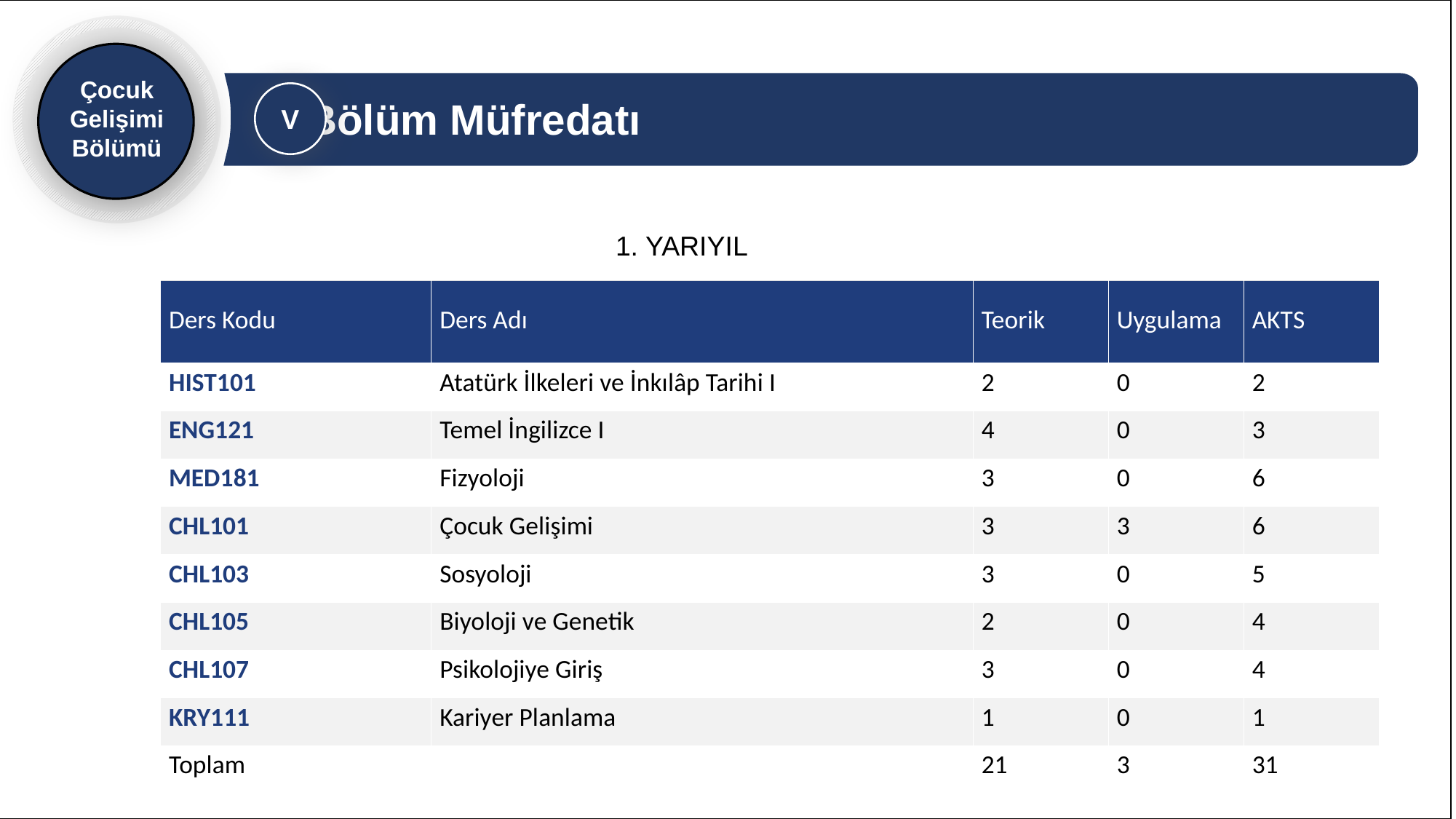

1.

Bölüm Müfredatı
V
Çocuk Gelişimi
Bölümü
1. YARIYIL
| Ders Kodu | Ders Adı | Teorik | Uygulama | AKTS |
| --- | --- | --- | --- | --- |
| HIST101 | Atatürk İlkeleri ve İnkılâp Tarihi I | 2 | 0 | 2 |
| ENG121 | Temel İngilizce I | 4 | 0 | 3 |
| MED181 | Fizyoloji | 3 | 0 | 6 |
| CHL101 | Çocuk Gelişimi | 3 | 3 | 6 |
| CHL103 | Sosyoloji | 3 | 0 | 5 |
| CHL105 | Biyoloji ve Genetik | 2 | 0 | 4 |
| CHL107 | Psikolojiye Giriş | 3 | 0 | 4 |
| KRY111 | Kariyer Planlama | 1 | 0 | 1 |
| Toplam |  | 21 | 3 | 31 |